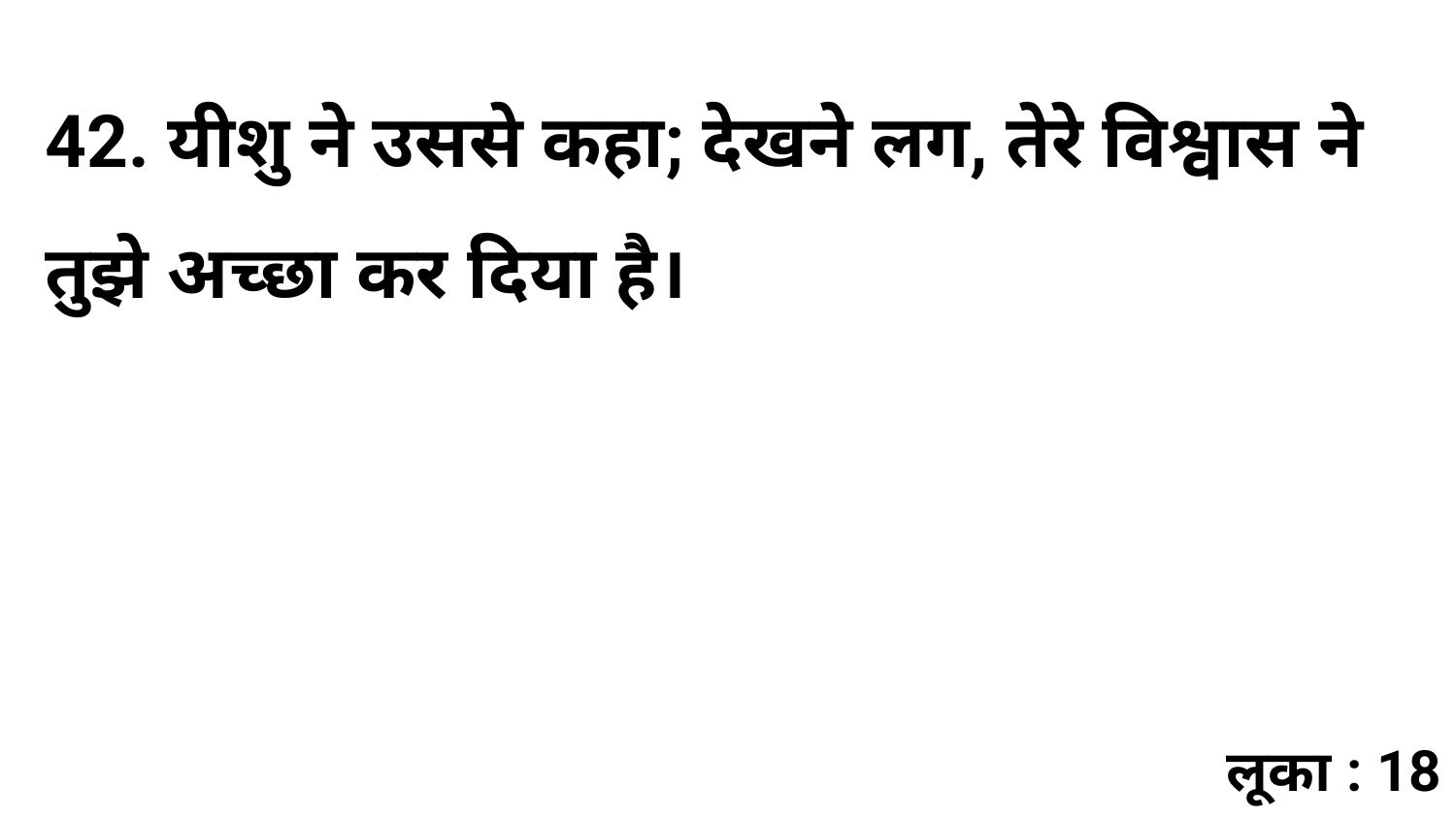

42. यीशु ने उससे कहा; देखने लग, तेरे विश्वास ने तुझे अच्छा कर दिया है।
लूका : 18